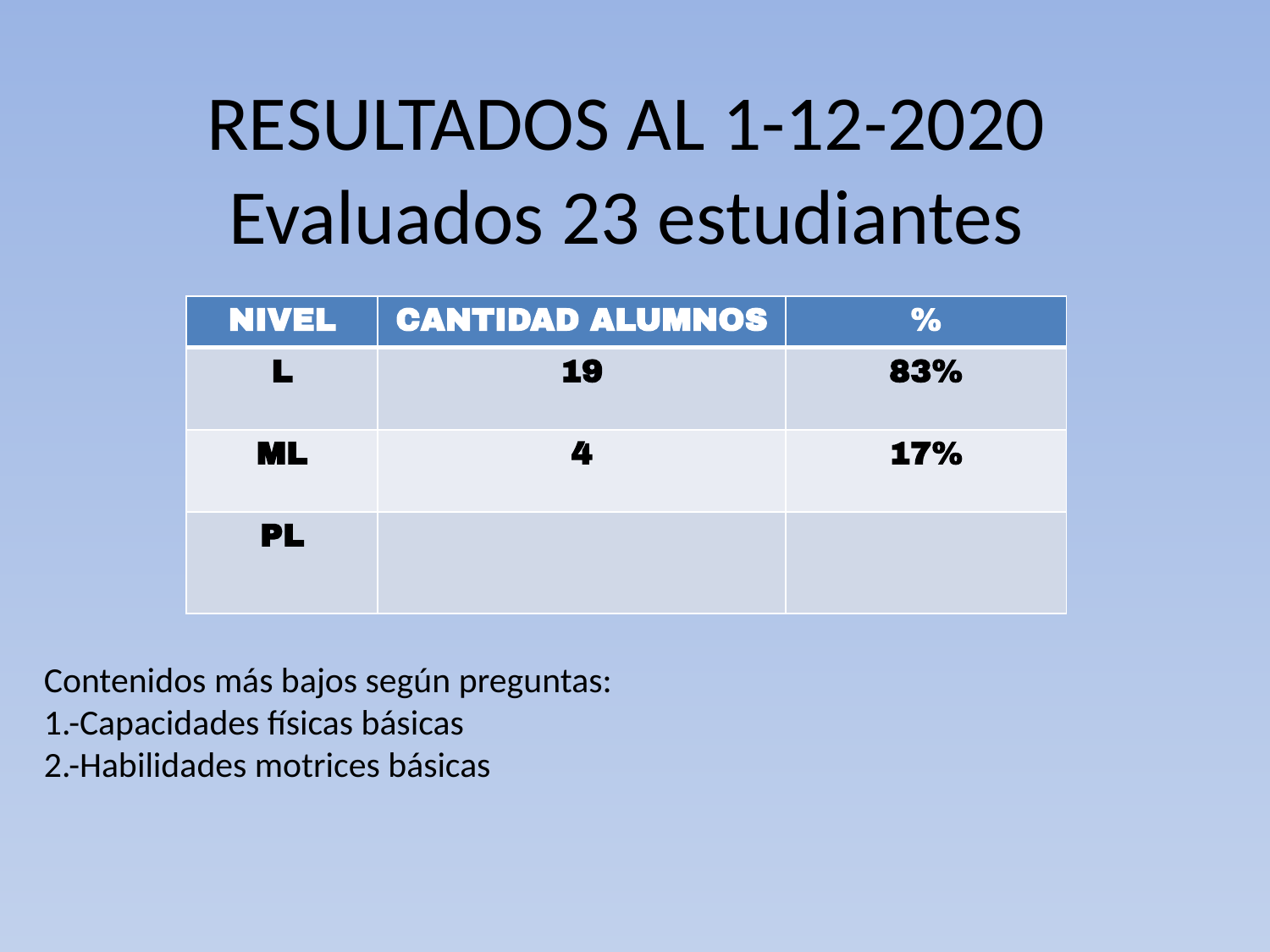

# RESULTADOS AL 1-12-2020 Evaluados 23 estudiantes
| NIVEL | CANTIDAD ALUMNOS | % |
| --- | --- | --- |
| L | 19 | 83% |
| ML | 4 | 17% |
| PL |  |  |
Contenidos más bajos según preguntas:
1.-Capacidades físicas básicas
2.-Habilidades motrices básicas